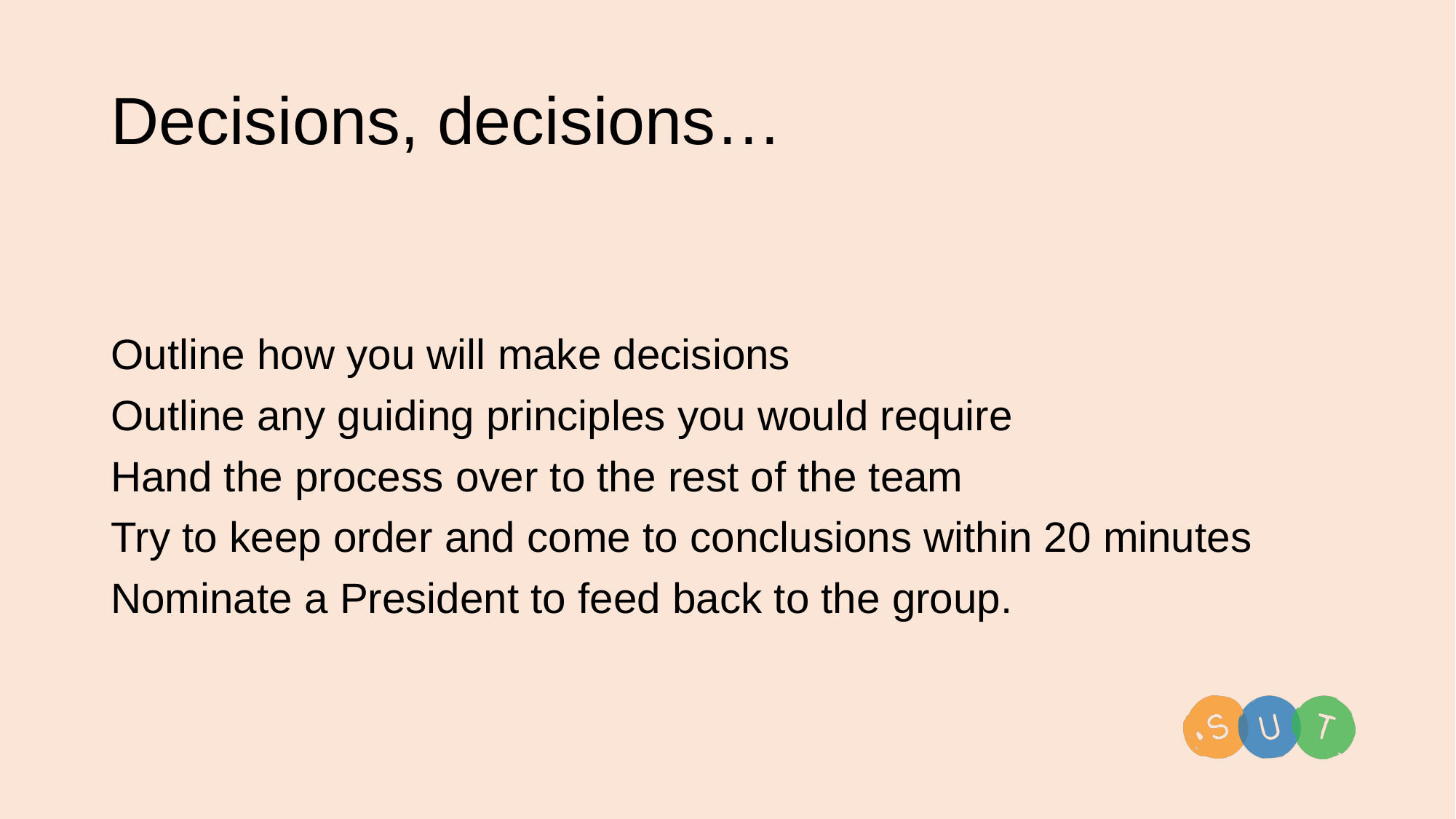

# Decisions, decisions…
Outline how you will make decisions
Outline any guiding principles you would require
Hand the process over to the rest of the team
Try to keep order and come to conclusions within 20 minutes
Nominate a President to feed back to the group.